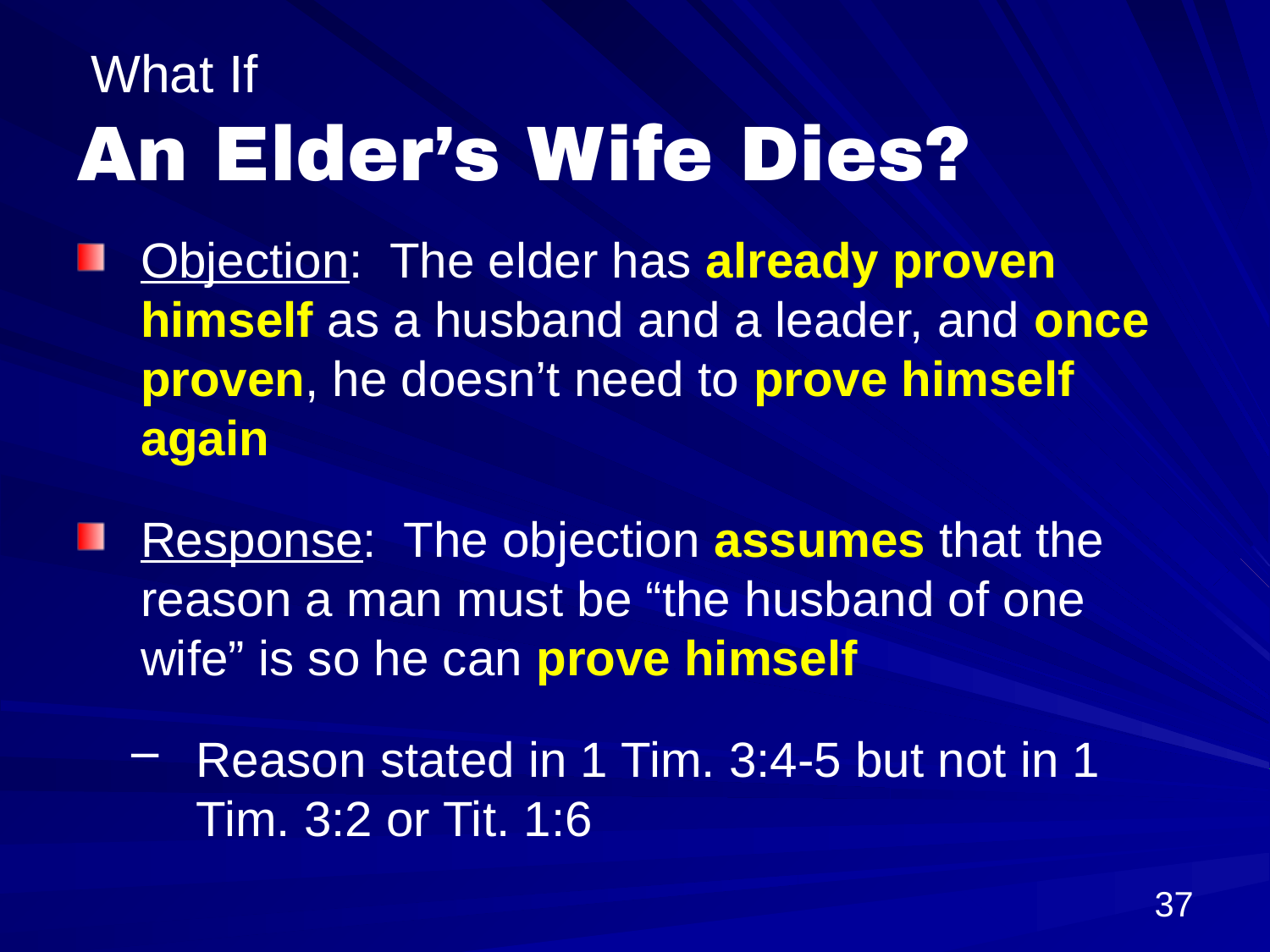

# What If An Elder’s Wife Dies?
Objection:  The elder has already proven himself as a husband and a leader, and once proven, he doesn’t need to prove himself again
Response:  The objection assumes that the reason a man must be “the husband of one wife” is so he can prove himself
Reason stated in 1 Tim. 3:4-5 but not in 1 Tim. 3:2 or Tit. 1:6
37